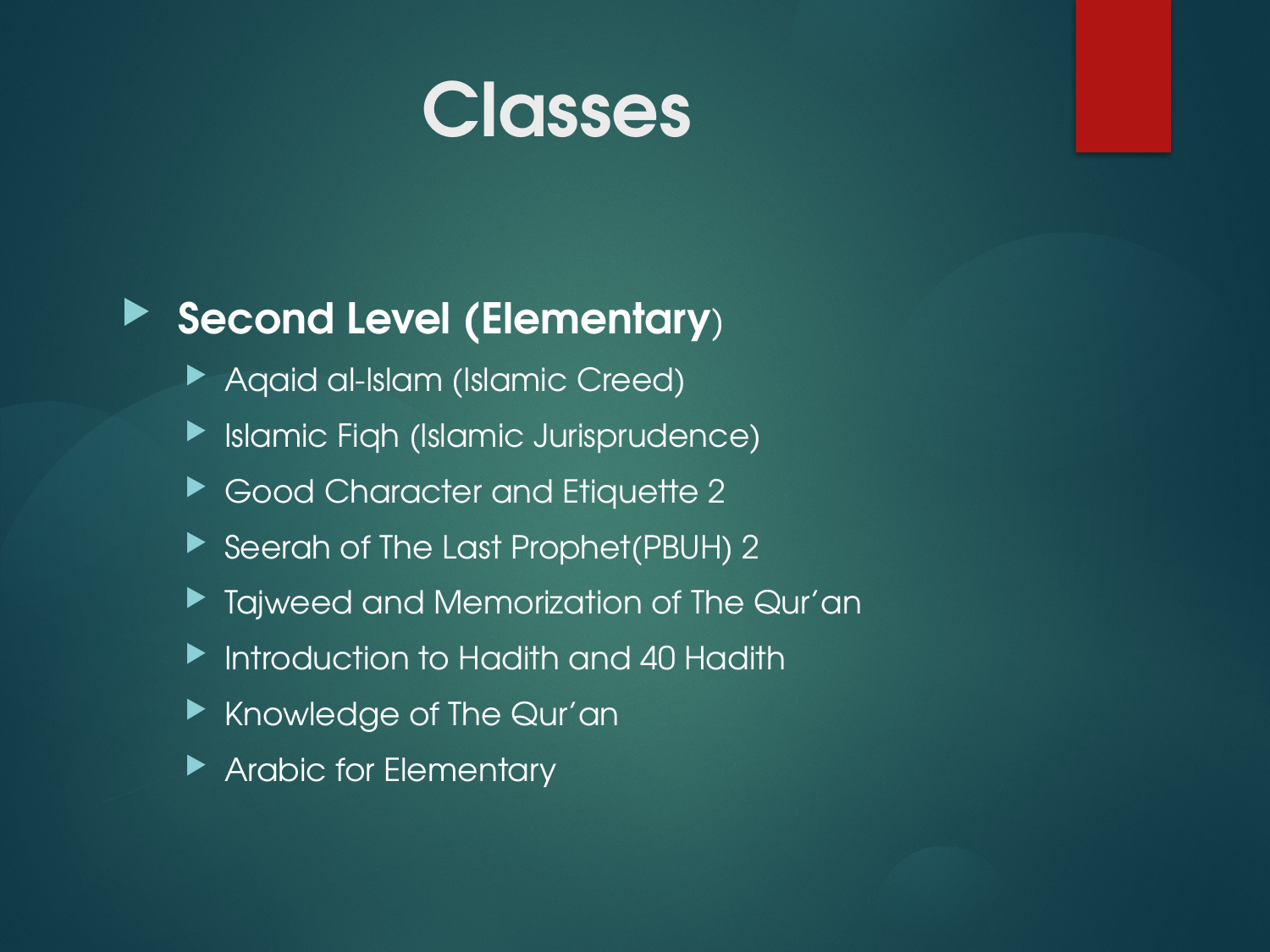

# Classes
Second Level (Elementary)
Aqaid al-Islam (Islamic Creed)
Islamic Fiqh (Islamic Jurisprudence)
Good Character and Etiquette 2
Seerah of The Last Prophet(PBUH) 2
Tajweed and Memorization of The Qur’an
Introduction to Hadith and 40 Hadith
Knowledge of The Qur’an
Arabic for Elementary